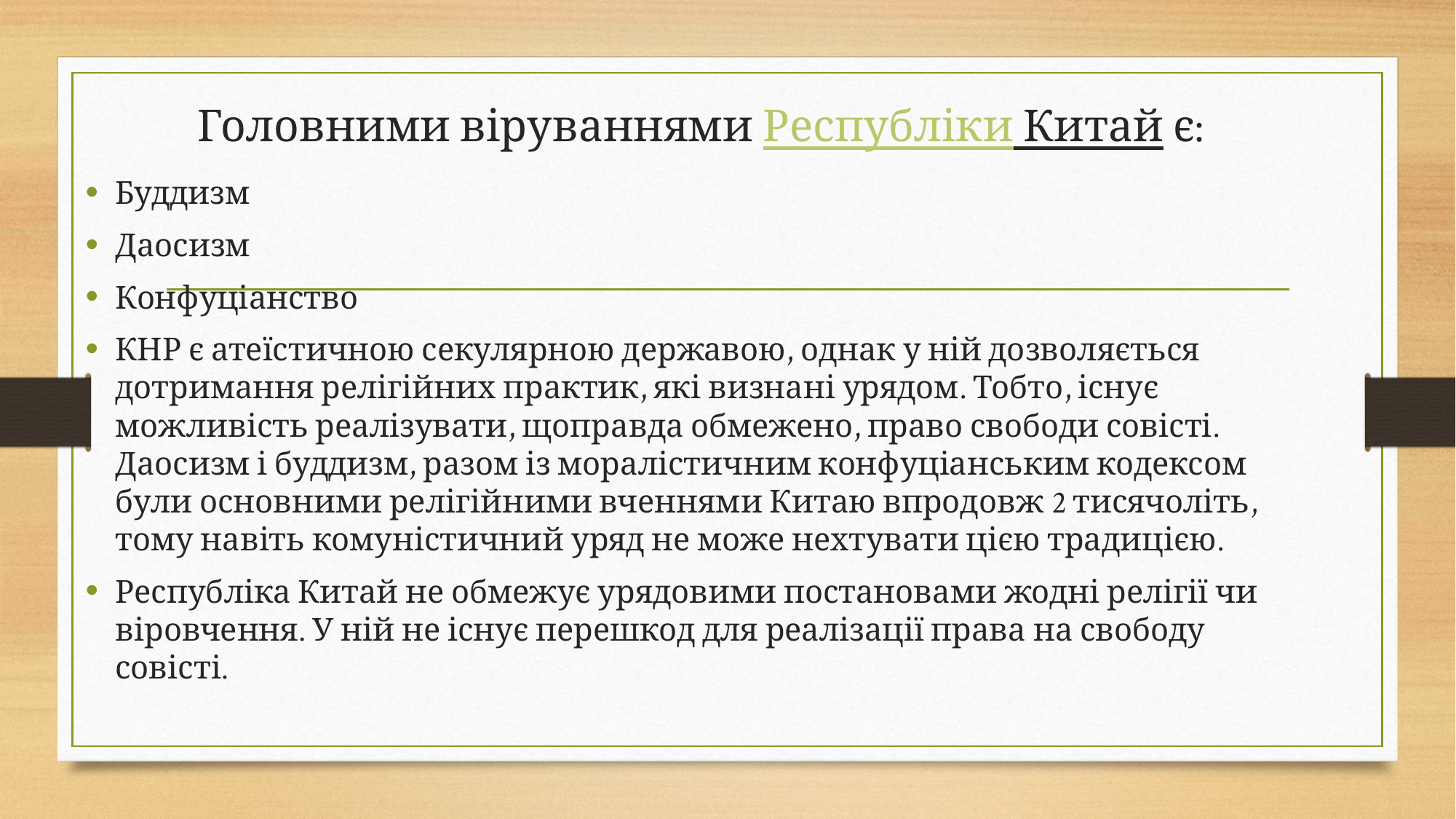

# Головними віруваннями Республіки Китай є:
Буддизм
Даосизм
Конфуціанство
КНР є атеїстичною секулярною державою, однак у ній дозволяється дотримання релігійних практик, які визнані урядом. Тобто, існує можливість реалізувати, щоправда обмежено, право свободи совісті. Даосизм і буддизм, разом із моралістичним конфуціанським кодексом були основними релігійними вченнями Китаю впродовж 2 тисячоліть, тому навіть комуністичний уряд не може нехтувати цією традицією.
Республіка Китай не обмежує урядовими постановами жодні релігії чи віровчення. У ній не існує перешкод для реалізації права на свободу совісті.